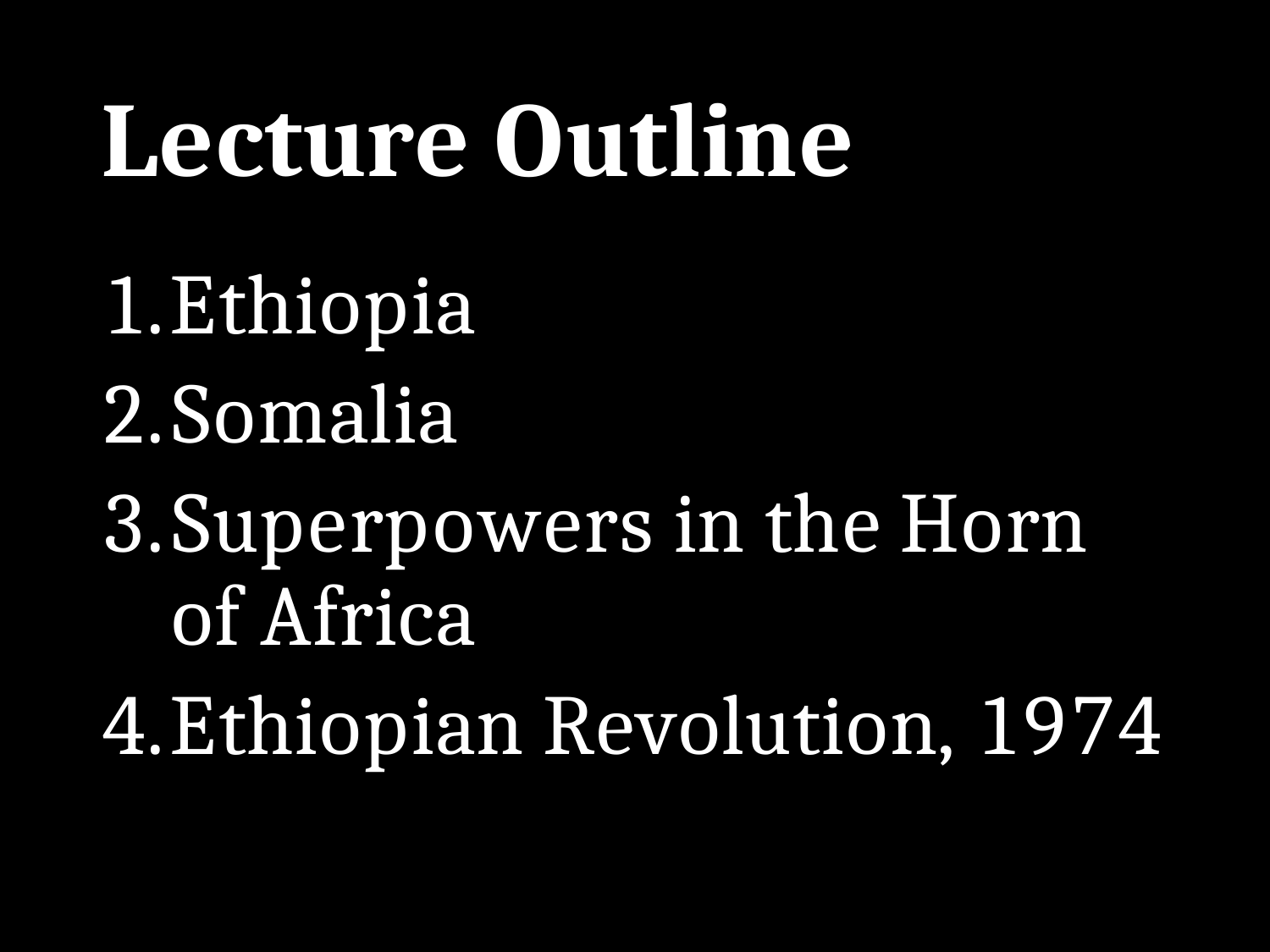

# Lecture Outline
Ethiopia
Somalia
Superpowers in the Horn of Africa
Ethiopian Revolution, 1974